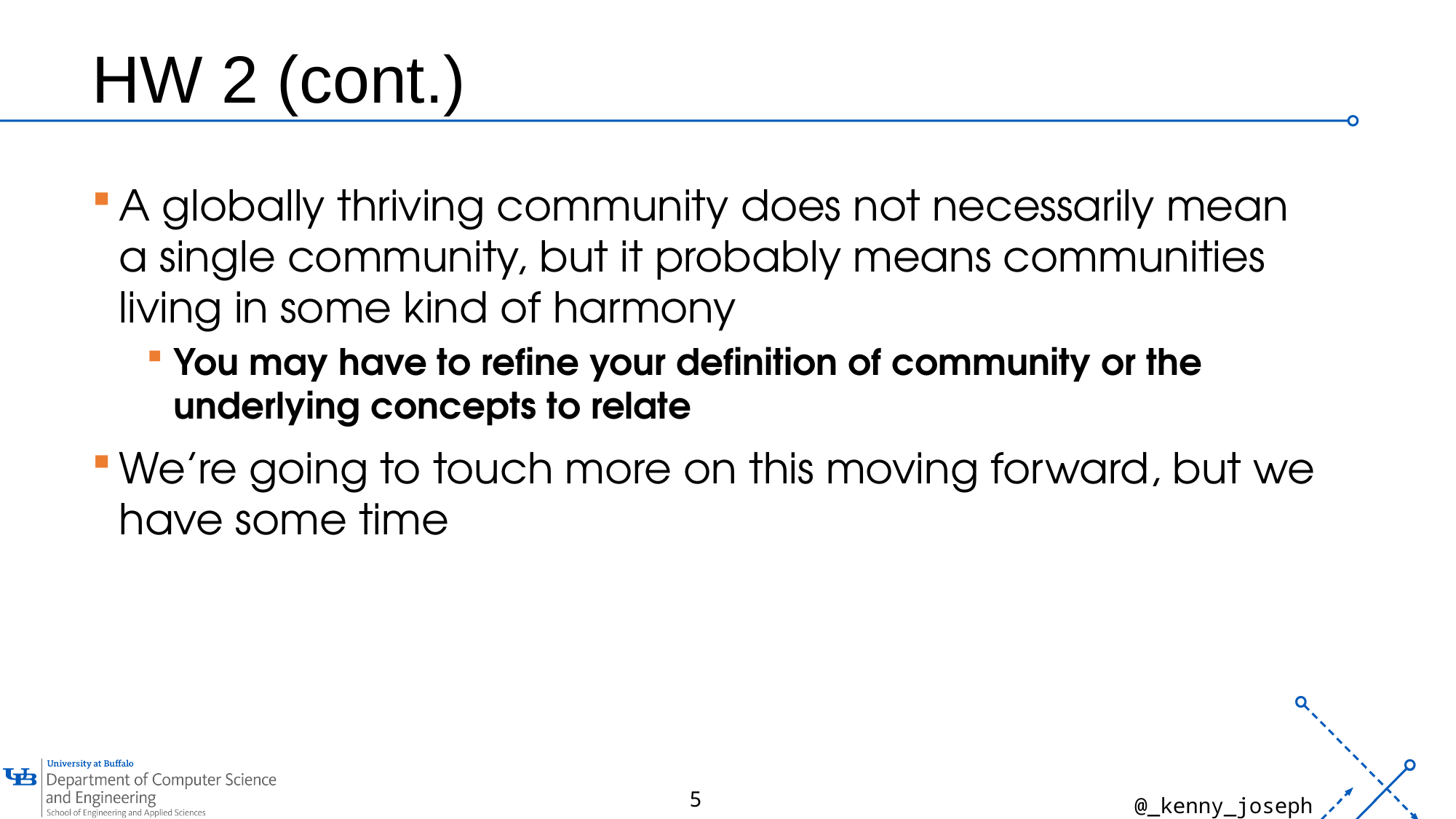

# HW 2 (cont.)
A globally thriving community does not necessarily mean a single community, but it probably means communities living in some kind of harmony
You may have to refine your definition of community or the underlying concepts to relate
We’re going to touch more on this moving forward, but we have some time
5